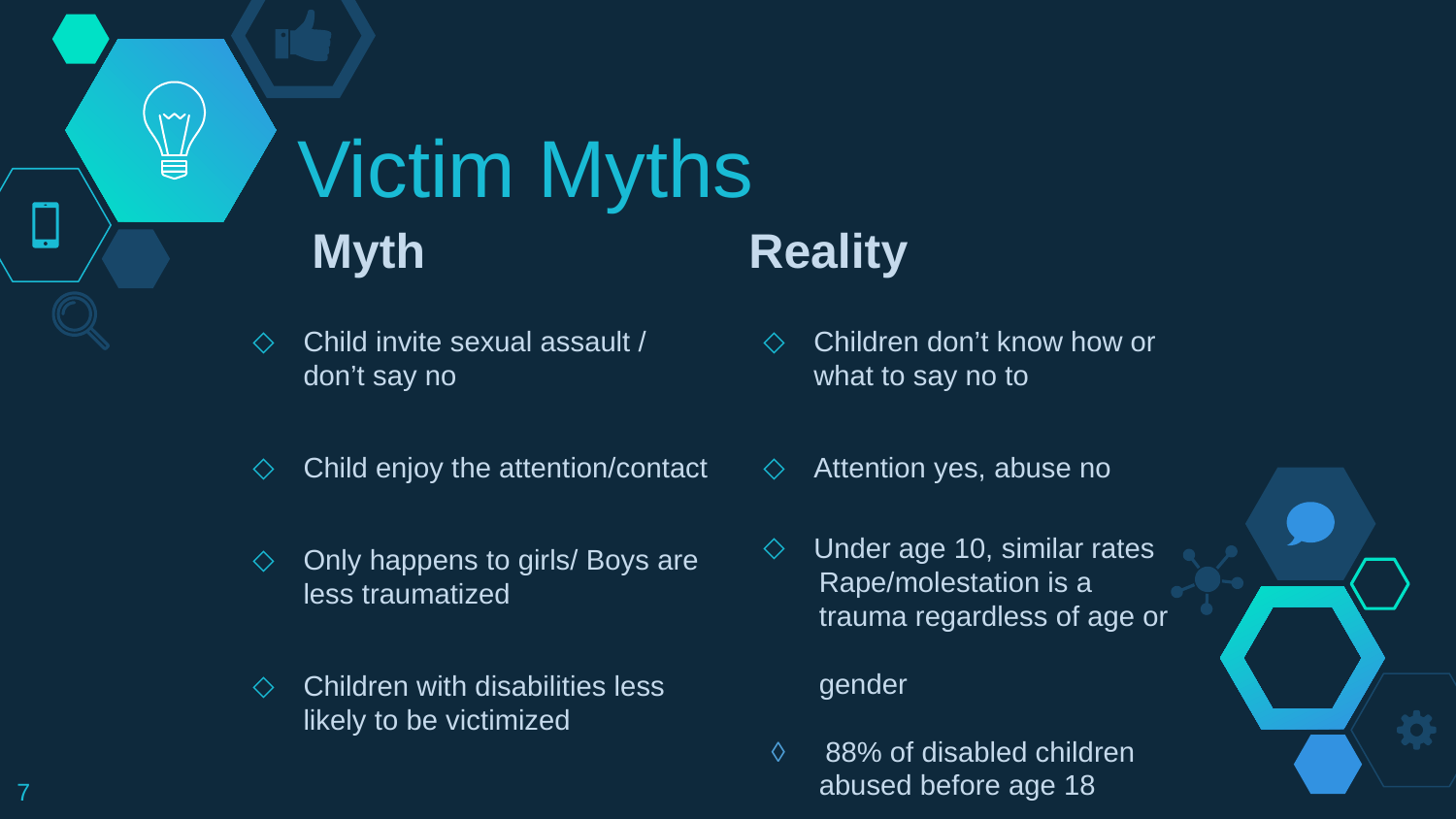

# Victim Myths
Myth			Reality
Child invite sexual assault / don’t say no

Child enjoy the attention/contact

Only happens to girls/ Boys are less traumatized

Children with disabilities less likely to be victimized
Children don’t know how or what to say no to

Attention yes, abuse no

Under age 10, similar rates
       Rape/molestation is a
       trauma regardless of age or
       gender

 ◊     88% of disabled children
       abused before age 18

7